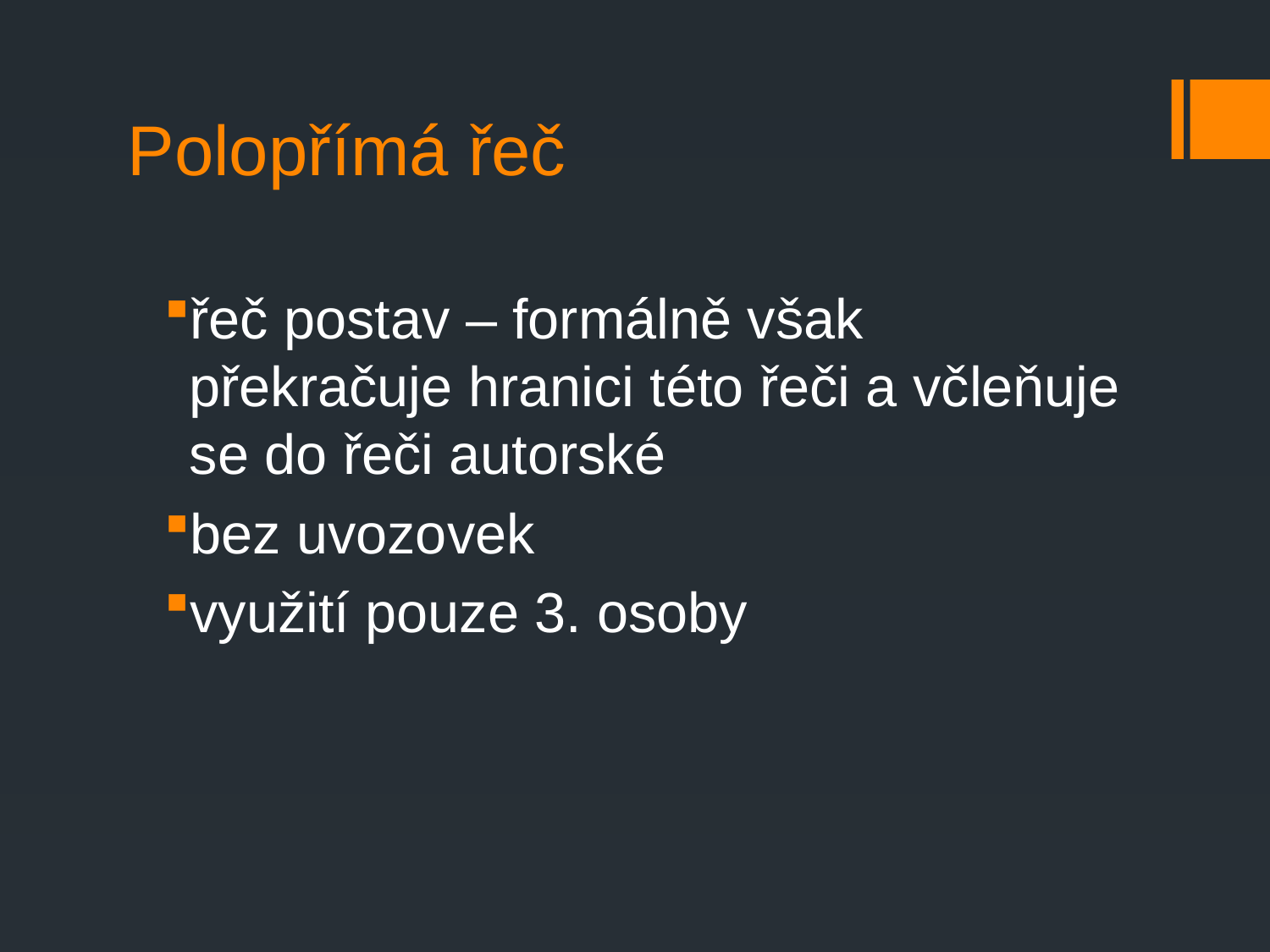

# Polopřímá řeč
řeč postav – formálně však překračuje hranici této řeči a včleňuje se do řeči autorské
bez uvozovek
využití pouze 3. osoby